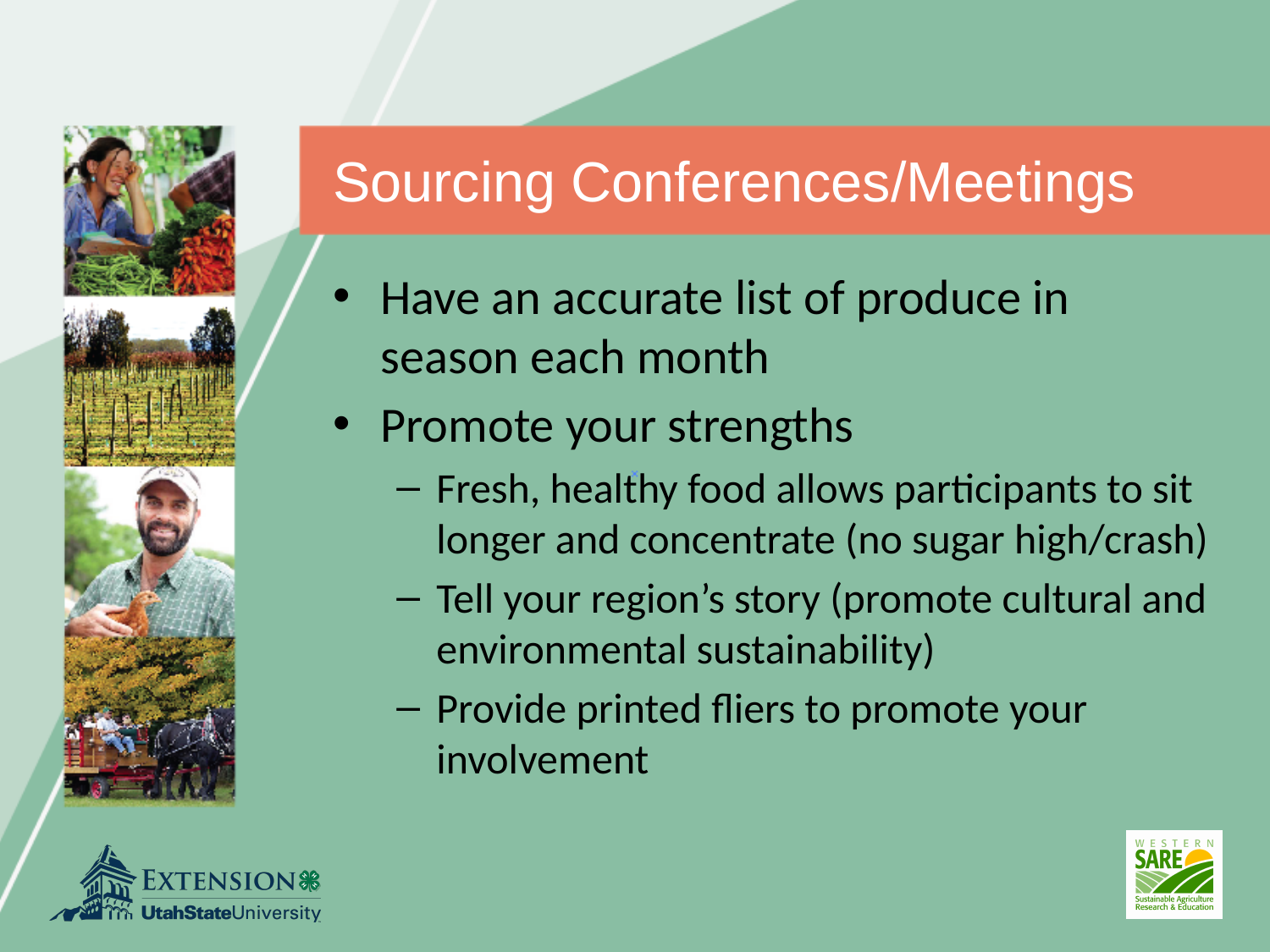

# Sourcing Conferences/Meetings
Have an accurate list of produce in season each month
Promote your strengths
Fresh, healthy food allows participants to sit longer and concentrate (no sugar high/crash)
Tell your region’s story (promote cultural and environmental sustainability)
Provide printed fliers to promote your involvement